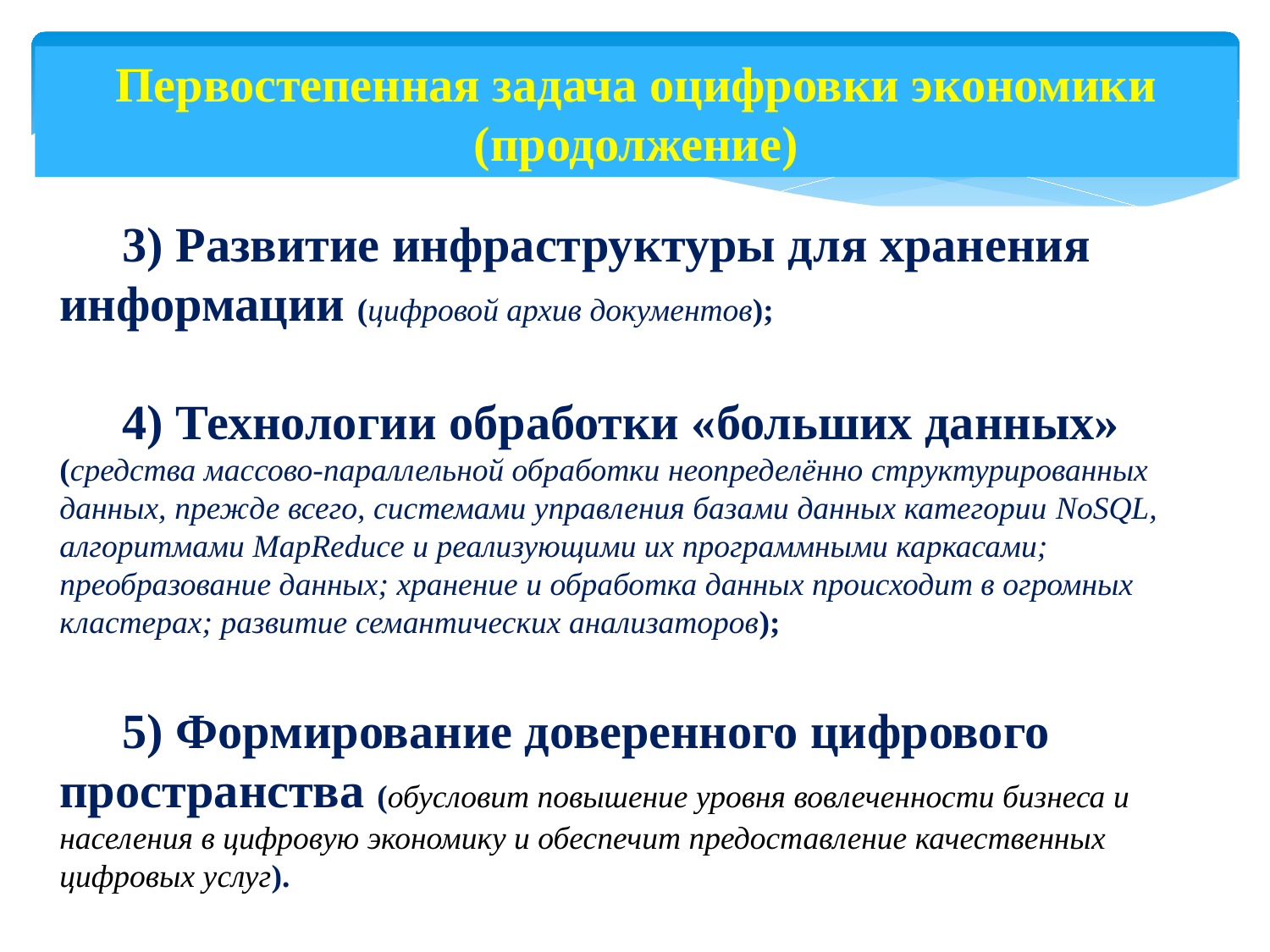

Первостепенная задача оцифровки экономики (продолжение)
3) Развитие инфраструктуры для хранения информации (цифровой архив документов);

4) Технологии обработки «больших данных» (средства массово-параллельной обработки неопределённо структурированных данных, прежде всего, системами управления базами данных категории NoSQL, алгоритмами MapReduce и реализующими их программными каркасами; преобразование данных; хранение и обработка данных происходит в огромных кластерах; развитие семантических анализаторов);

5) Формирование доверенного цифрового пространства (обусловит повышение уровня вовлеченности бизнеса и населения в цифровую экономику и обеспечит предоставление качественных цифровых услуг).